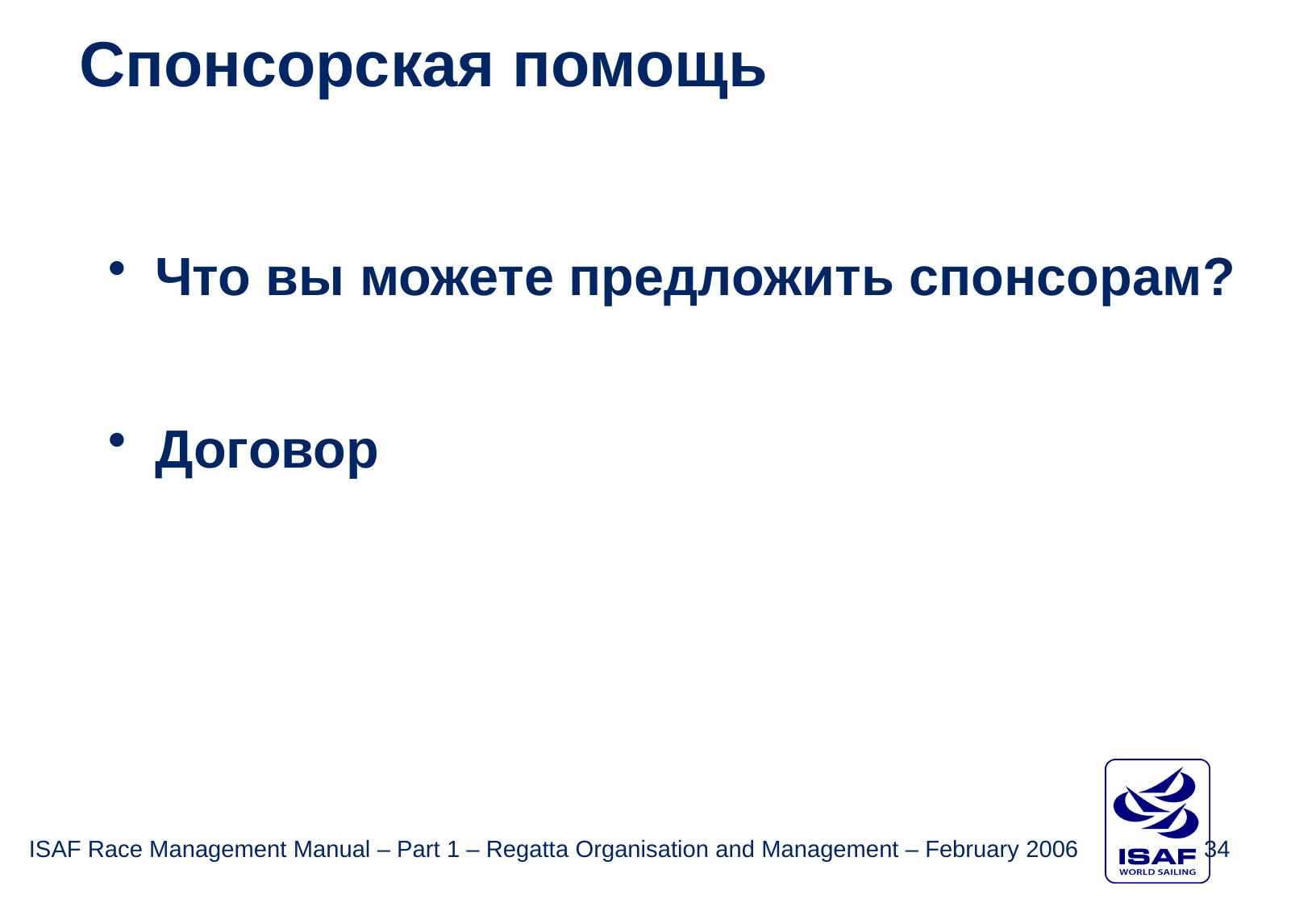

Спонсорская помощь

Что вы можете предложить спонсорам?

Договор